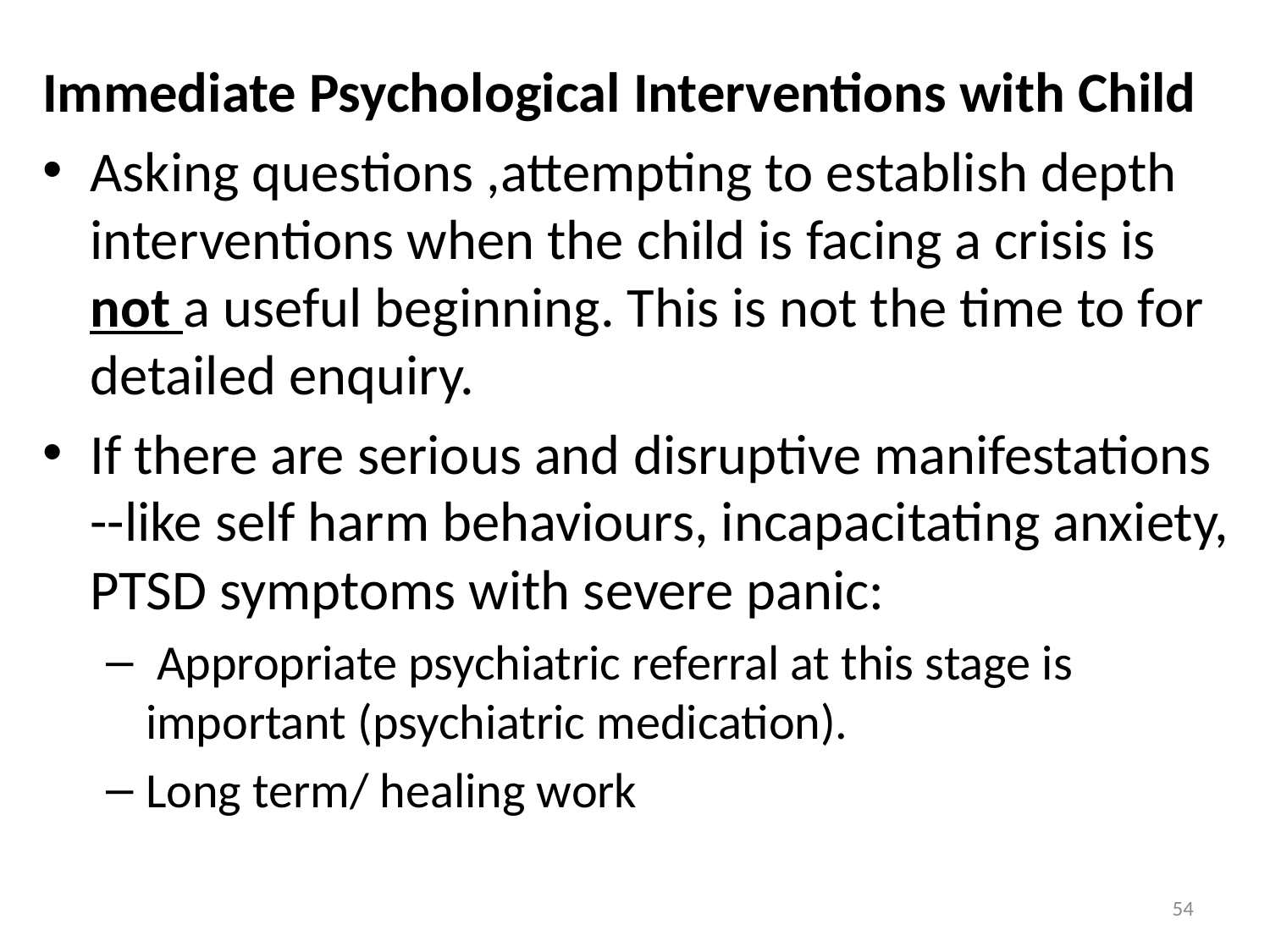

Immediate Psychological Interventions with Child
Asking questions ,attempting to establish depth interventions when the child is facing a crisis is not a useful beginning. This is not the time to for detailed enquiry.
If there are serious and disruptive manifestations --like self harm behaviours, incapacitating anxiety, PTSD symptoms with severe panic:
 Appropriate psychiatric referral at this stage is important (psychiatric medication).
Long term/ healing work

54